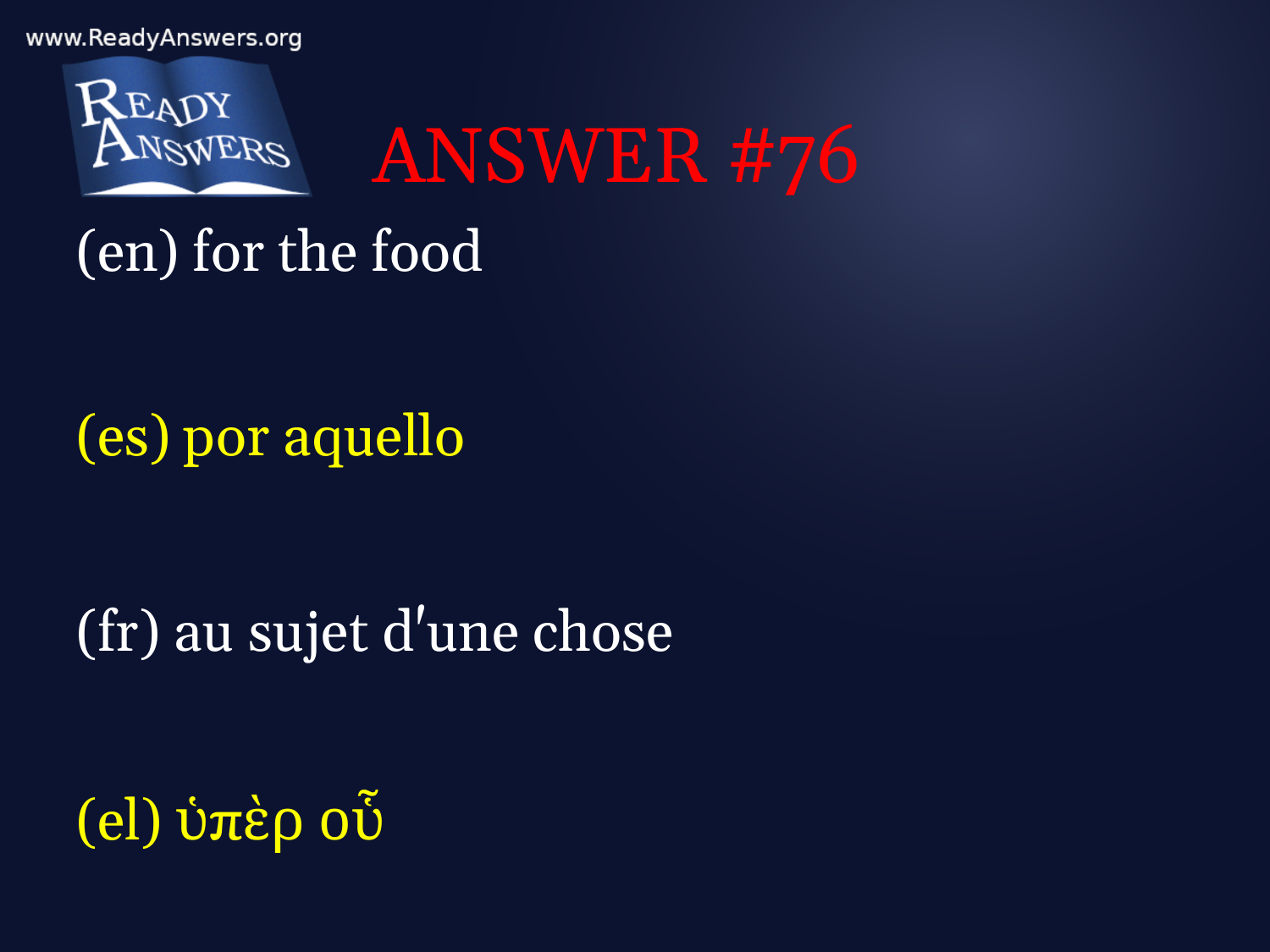

# ANSWER #76
(en) for the food
(es) por aquello
(fr) au sujet d'une chose
(el) ὑπὲρ οὗ